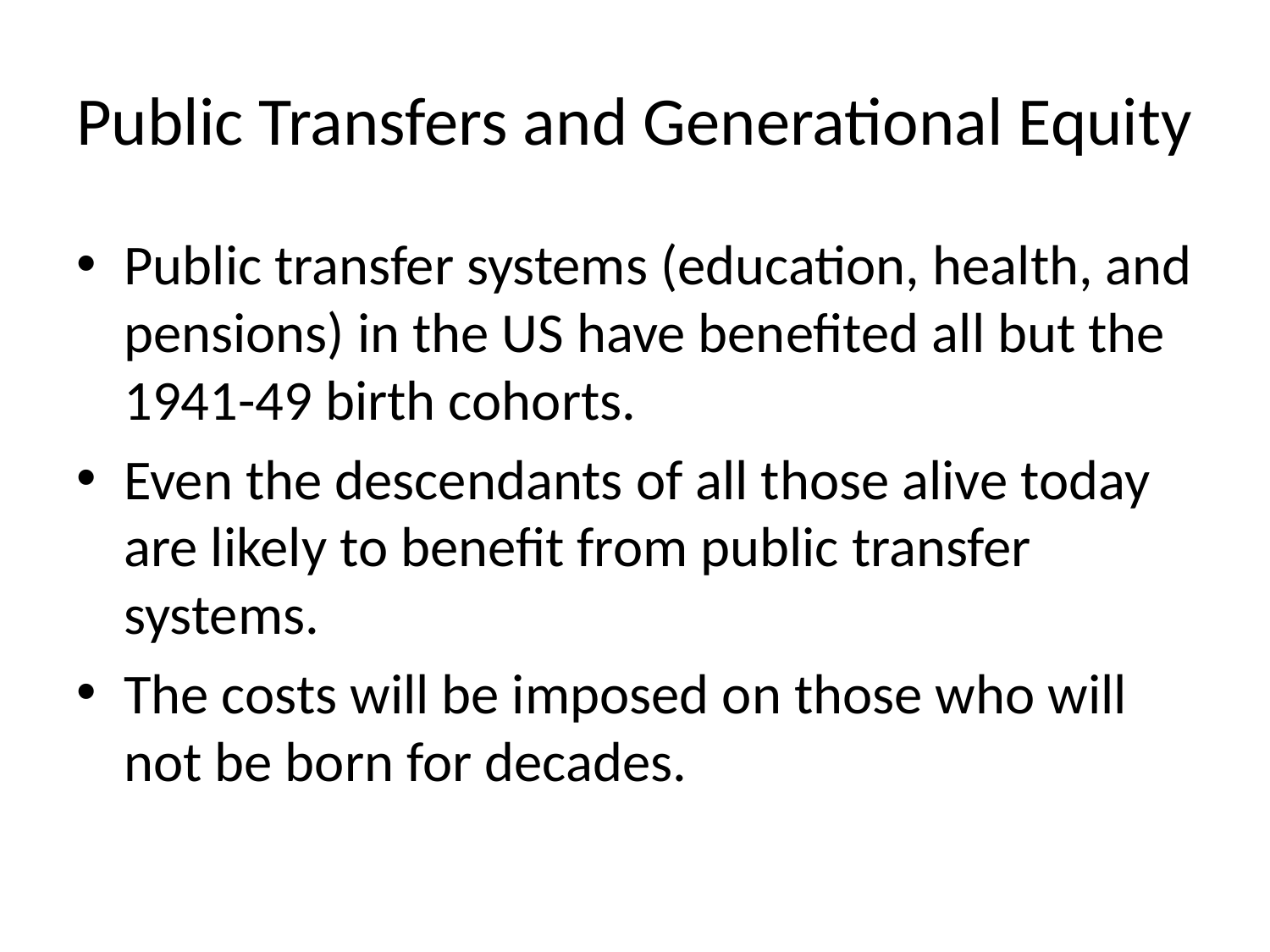

# Public Transfers and Generational Equity
Public transfer systems (education, health, and pensions) in the US have benefited all but the 1941-49 birth cohorts.
Even the descendants of all those alive today are likely to benefit from public transfer systems.
The costs will be imposed on those who will not be born for decades.